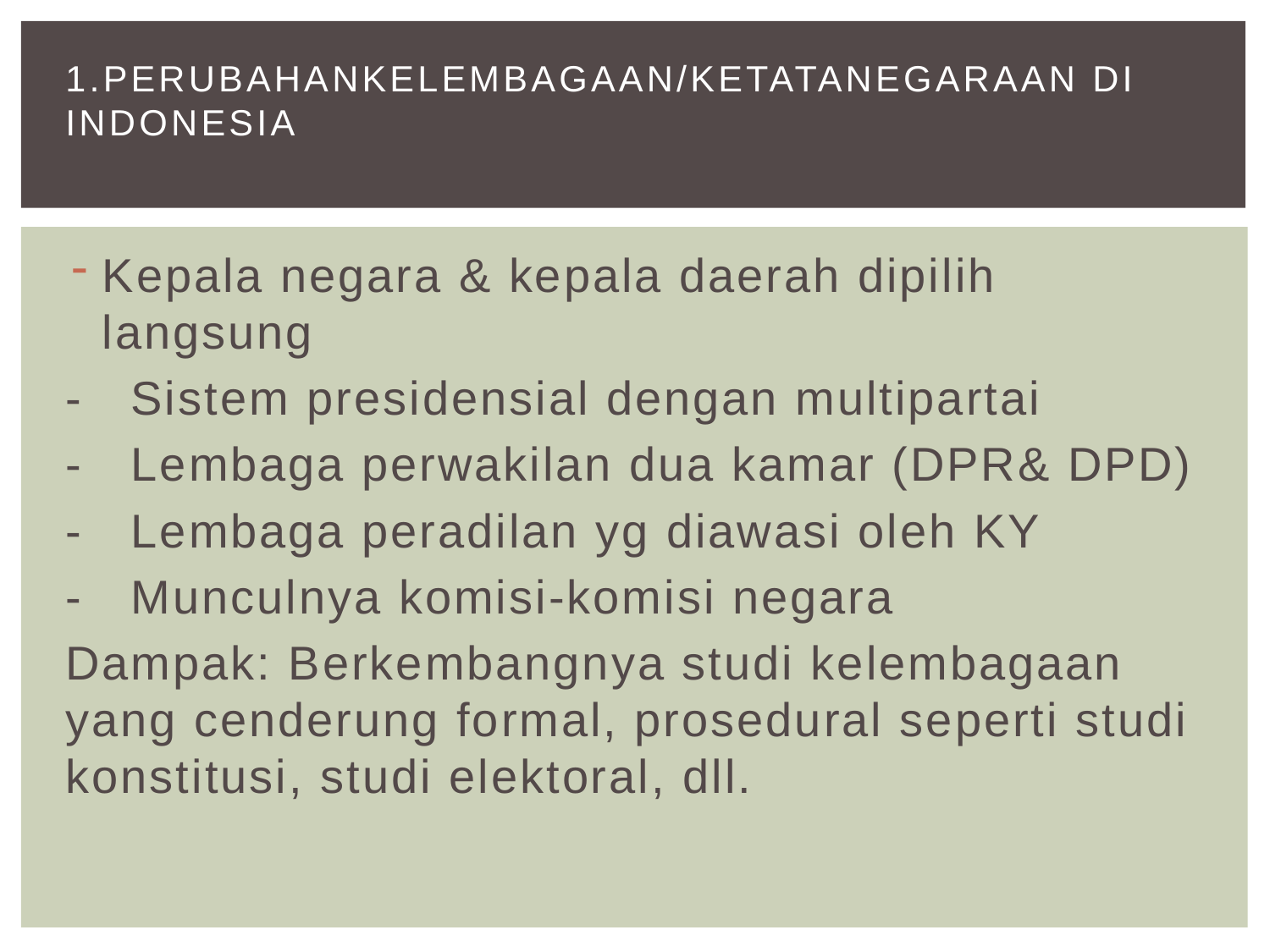

# 1.PerubahanKelembagaan/Ketatanegaraan di Indonesia
Kepala negara & kepala daerah dipilih langsung
-   Sistem presidensial dengan multipartai
-   Lembaga perwakilan dua kamar (DPR& DPD)
-   Lembaga peradilan yg diawasi oleh KY
-   Munculnya komisi-komisi negara
Dampak: Berkembangnya studi kelembagaan yang cenderung formal, prosedural seperti studi konstitusi, studi elektoral, dll.